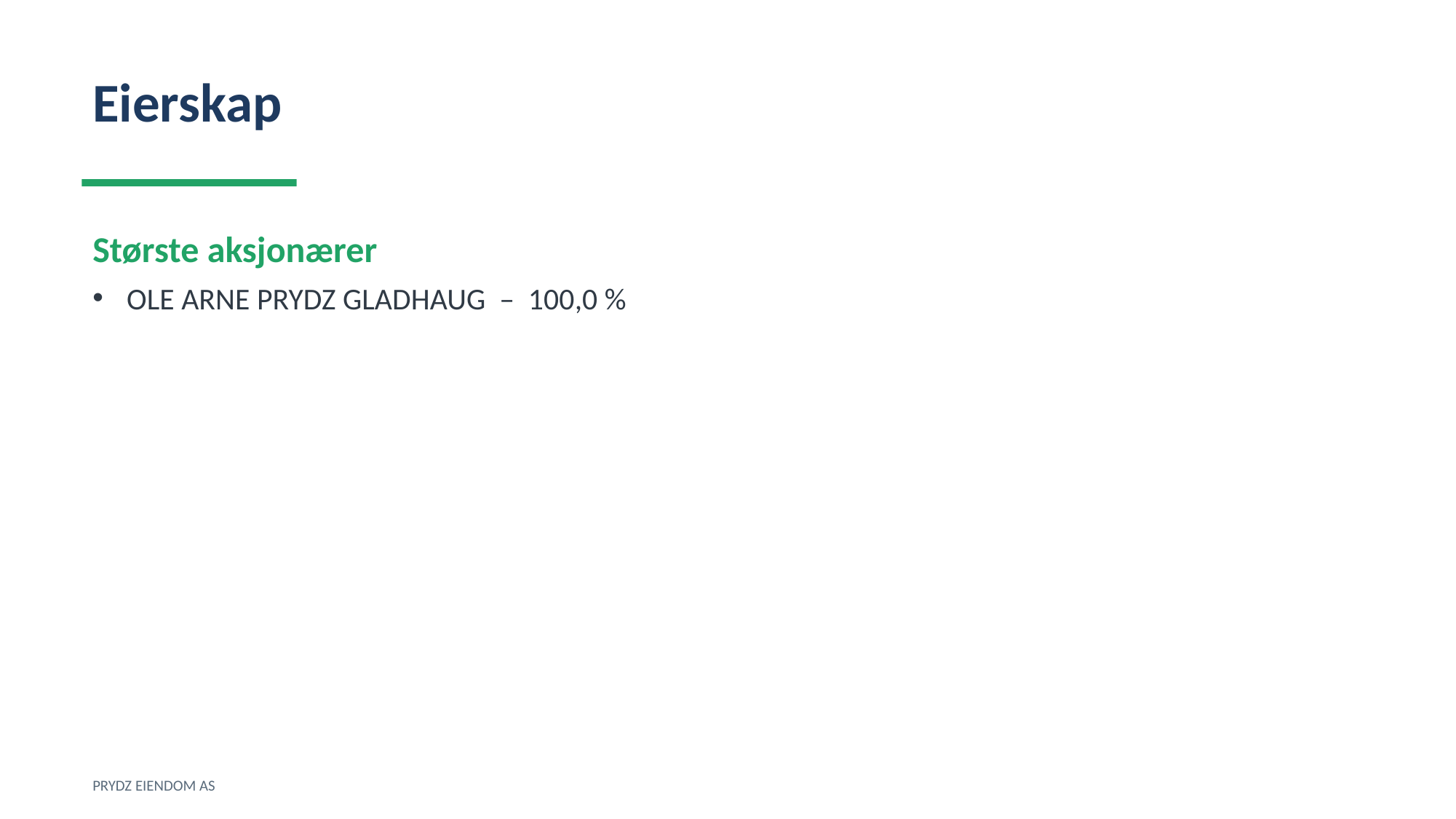

Eierskap

Største aksjonærer
OLE ARNE PRYDZ GLADHAUG  –  100,0 %
PRYDZ EIENDOM AS